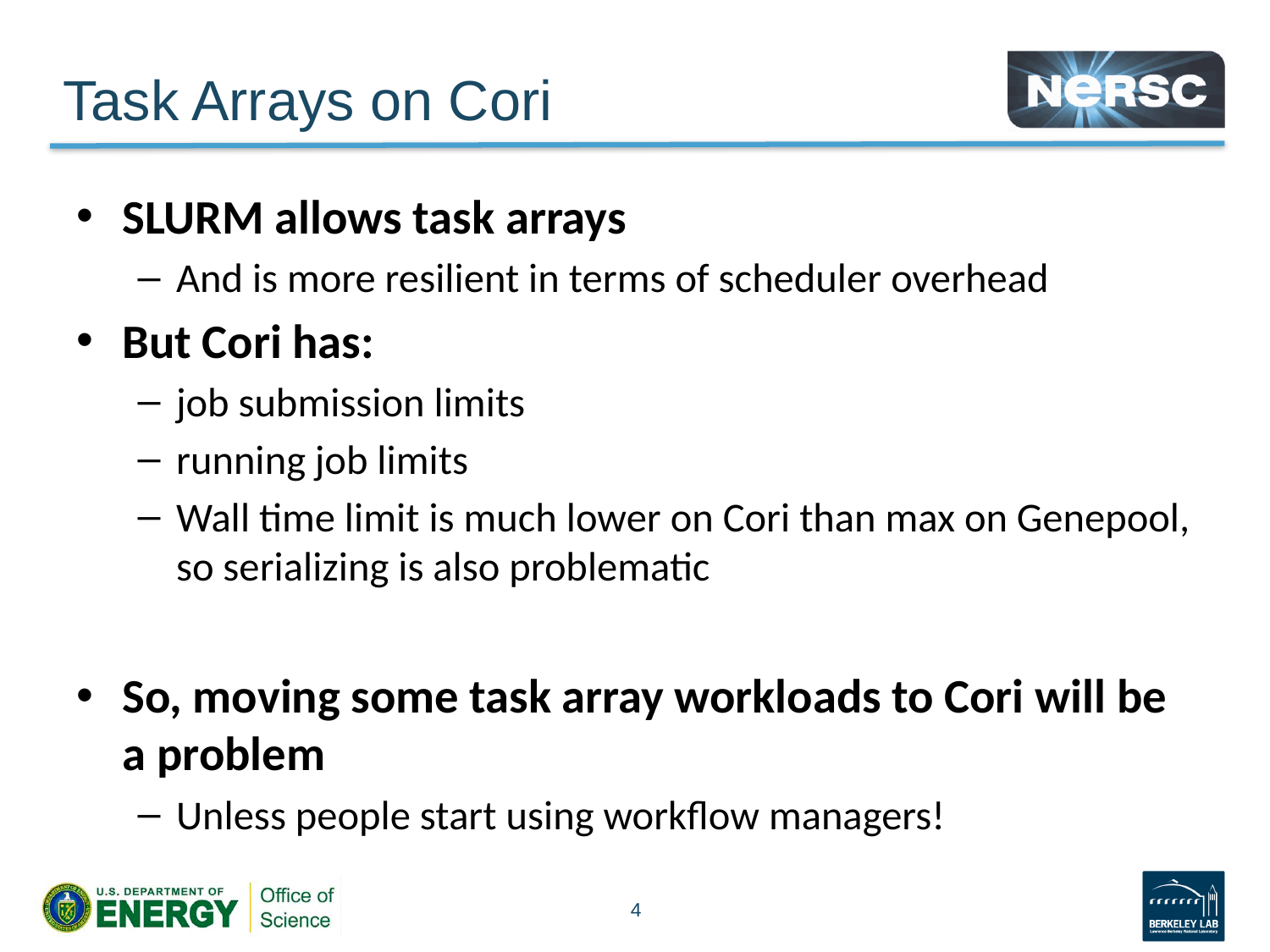

# Task Arrays on Cori
SLURM allows task arrays
And is more resilient in terms of scheduler overhead
But Cori has:
job submission limits
running job limits
Wall time limit is much lower on Cori than max on Genepool, so serializing is also problematic

So, moving some task array workloads to Cori will be a problem
Unless people start using workflow managers!
4